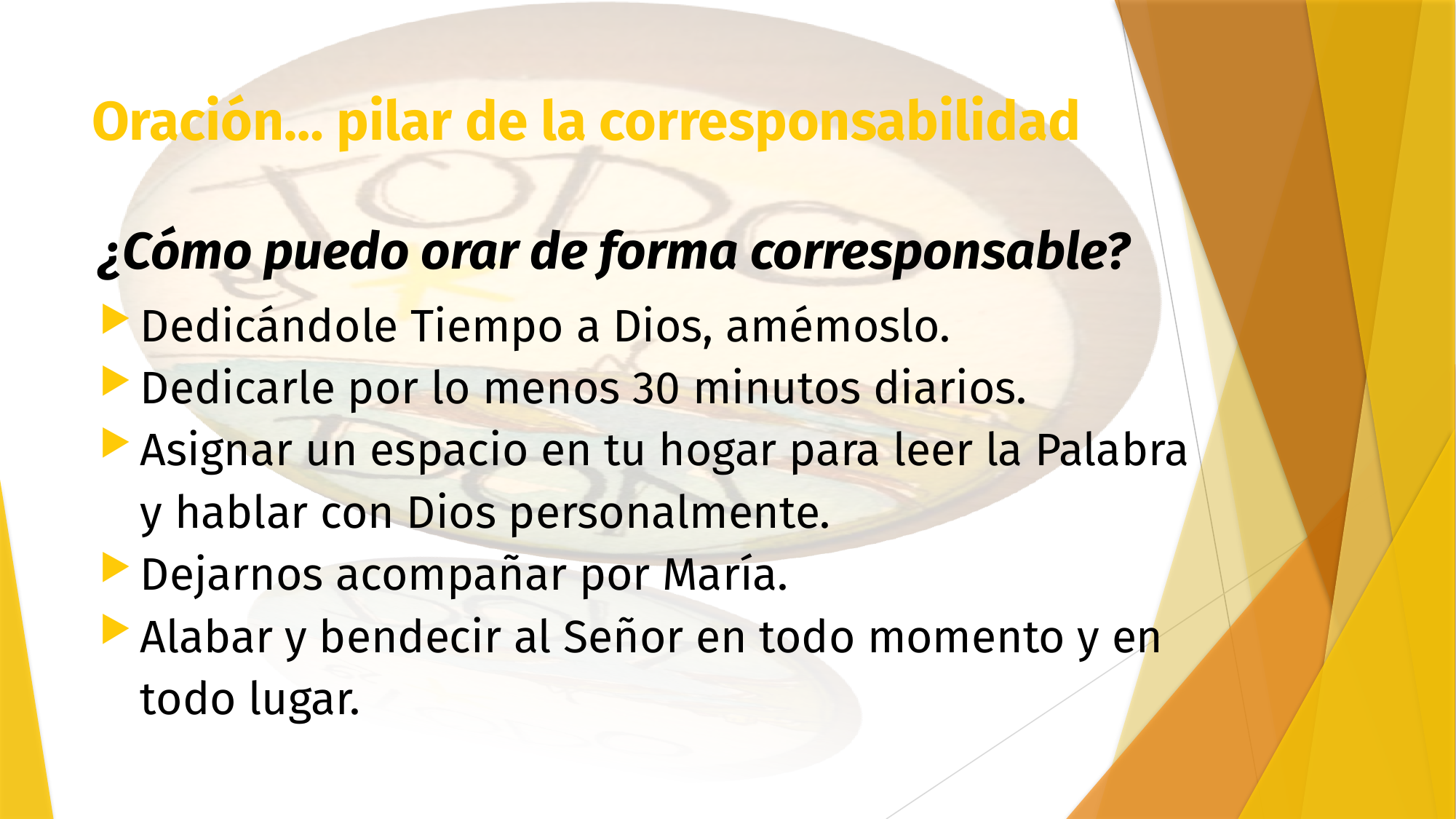

# Oración… pilar de la corresponsabilidad
¿Cómo puedo orar de forma corresponsable?
Dedicándole Tiempo a Dios, amémoslo.
Dedicarle por lo menos 30 minutos diarios.
Asignar un espacio en tu hogar para leer la Palabra y hablar con Dios personalmente.
Dejarnos acompañar por María.
Alabar y bendecir al Señor en todo momento y en todo lugar.